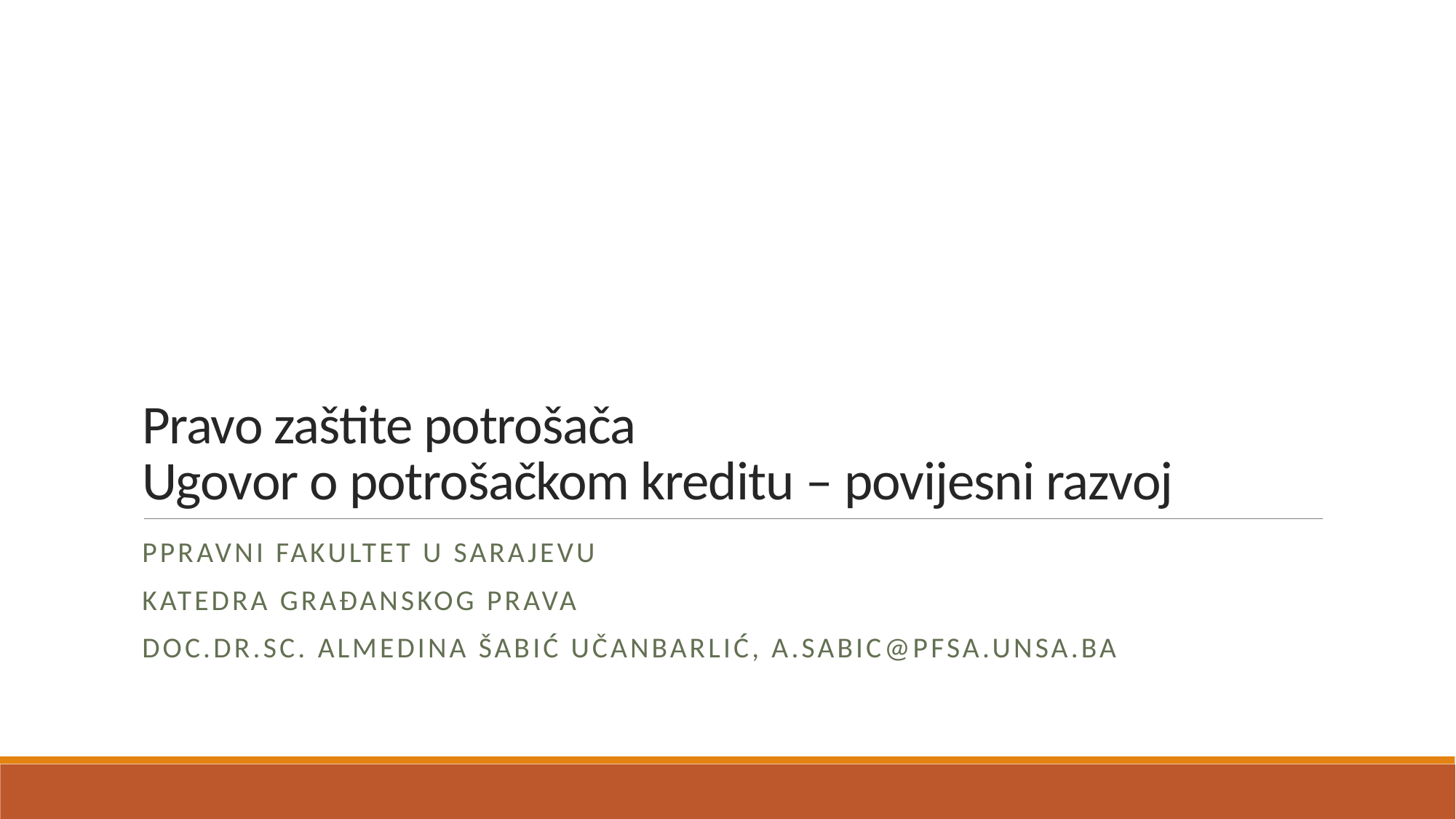

# Pravo zaštite potrošača Ugovor o potrošačkom kreditu – povijesni razvoj
Ppravni fakultet u sarajevu
Katedra građanskog prava
Doc.dr.sc. Almedina šabić učanbarlić, a.sabic@pfsa.unsa.ba